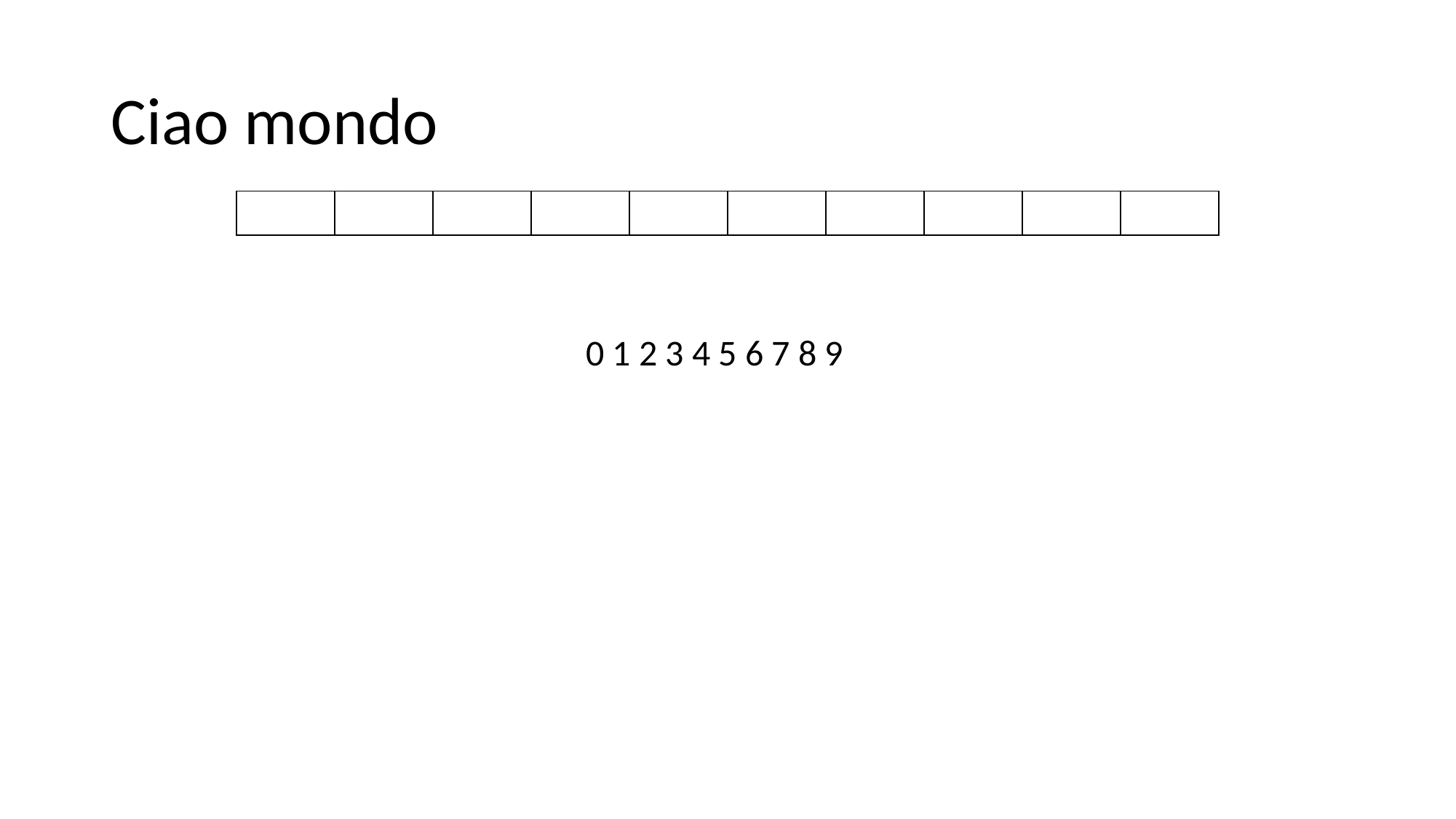

# Ciao mondo

|  |  |  |  |  |  |  |  |  |  |
| --- | --- | --- | --- | --- | --- | --- | --- | --- | --- |
0 1 2 3 4 5 6 7 8 9